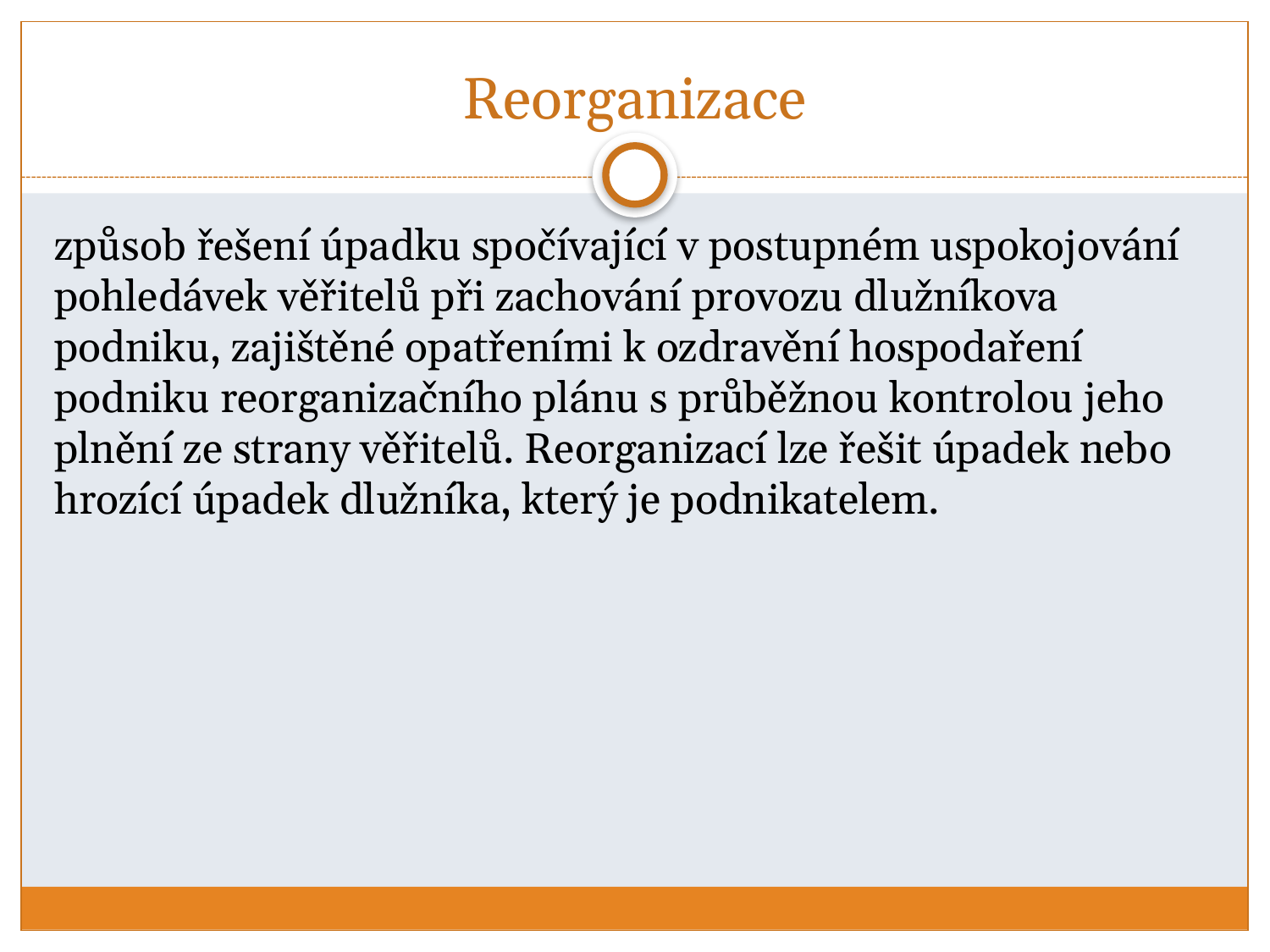

# Reorganizace
způsob řešení úpadku spočívající v postupném uspokojování pohledávek věřitelů při zachování provozu dlužníkova podniku, zajištěné opatřeními k ozdravění hospodaření podniku reorganizačního plánu s průběžnou kontrolou jeho plnění ze strany věřitelů. Reorganizací lze řešit úpadek nebo hrozící úpadek dlužníka, který je podnikatelem.